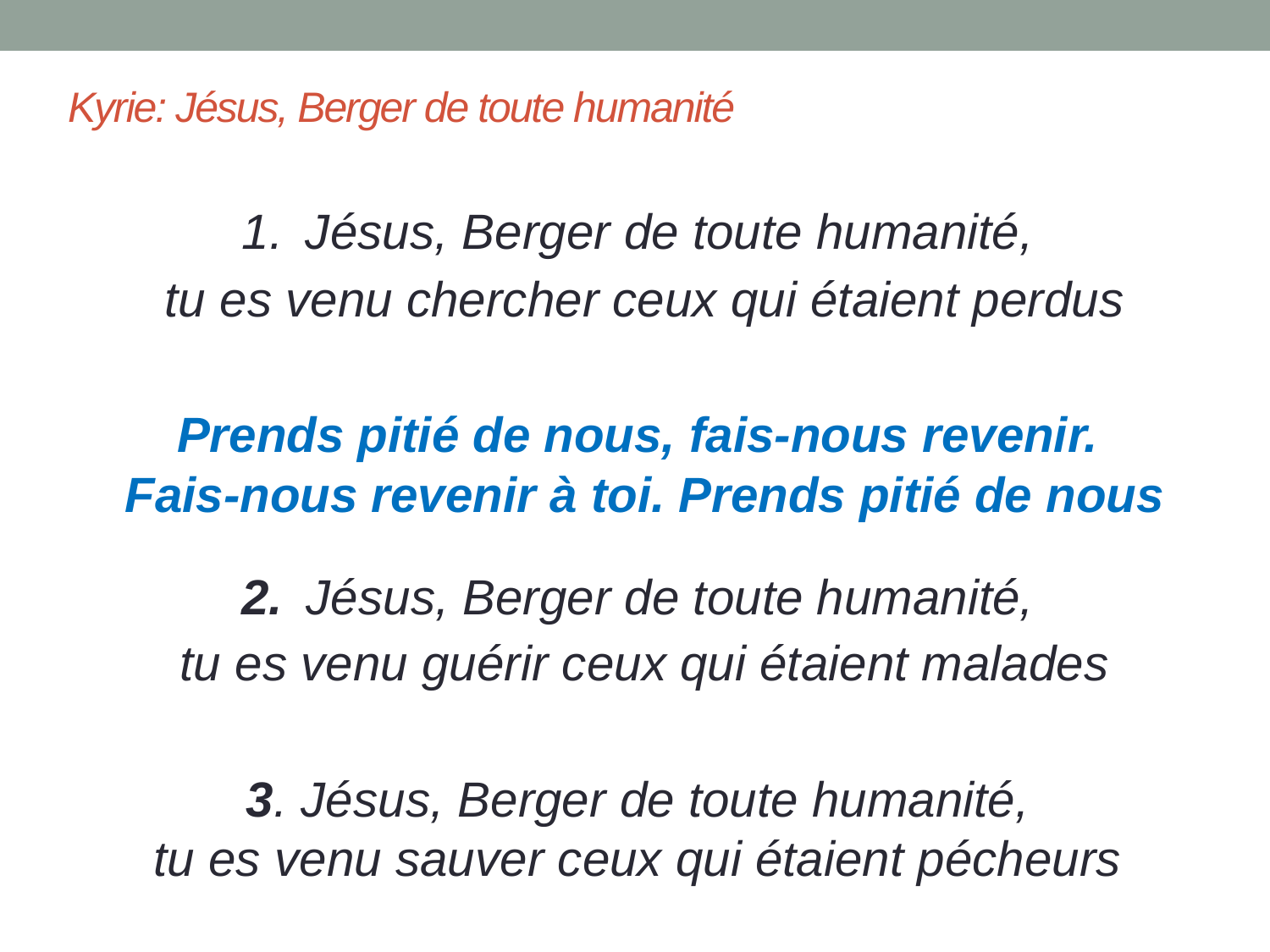

# Kyrie: Jésus, Berger de toute humanité
Jésus, Berger de toute humanité,
tu es venu chercher ceux qui étaient perdus

Prends pitié de nous, fais-nous revenir.
Fais-nous revenir à toi. Prends pitié de nous
2. Jésus, Berger de toute humanité,
tu es venu guérir ceux qui étaient malades

3. Jésus, Berger de toute humanité,
tu es venu sauver ceux qui étaient pécheurs